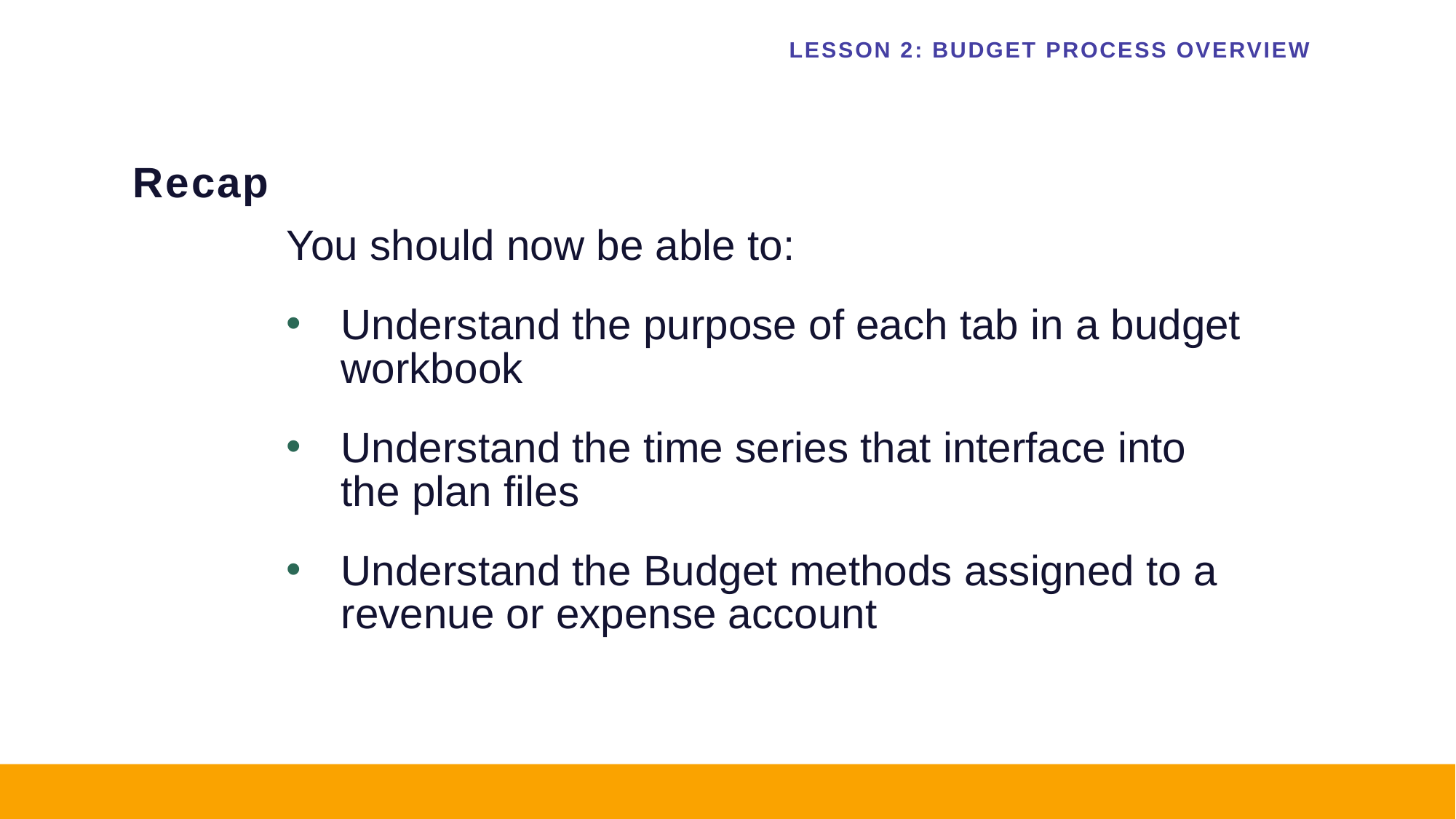

LESSON 2: BUDGET PROCESS OVERVIEW
# Recap
You should now be able to:
Understand the purpose of each tab in a budget workbook
Understand the time series that interface into the plan files
Understand the Budget methods assigned to a revenue or expense account